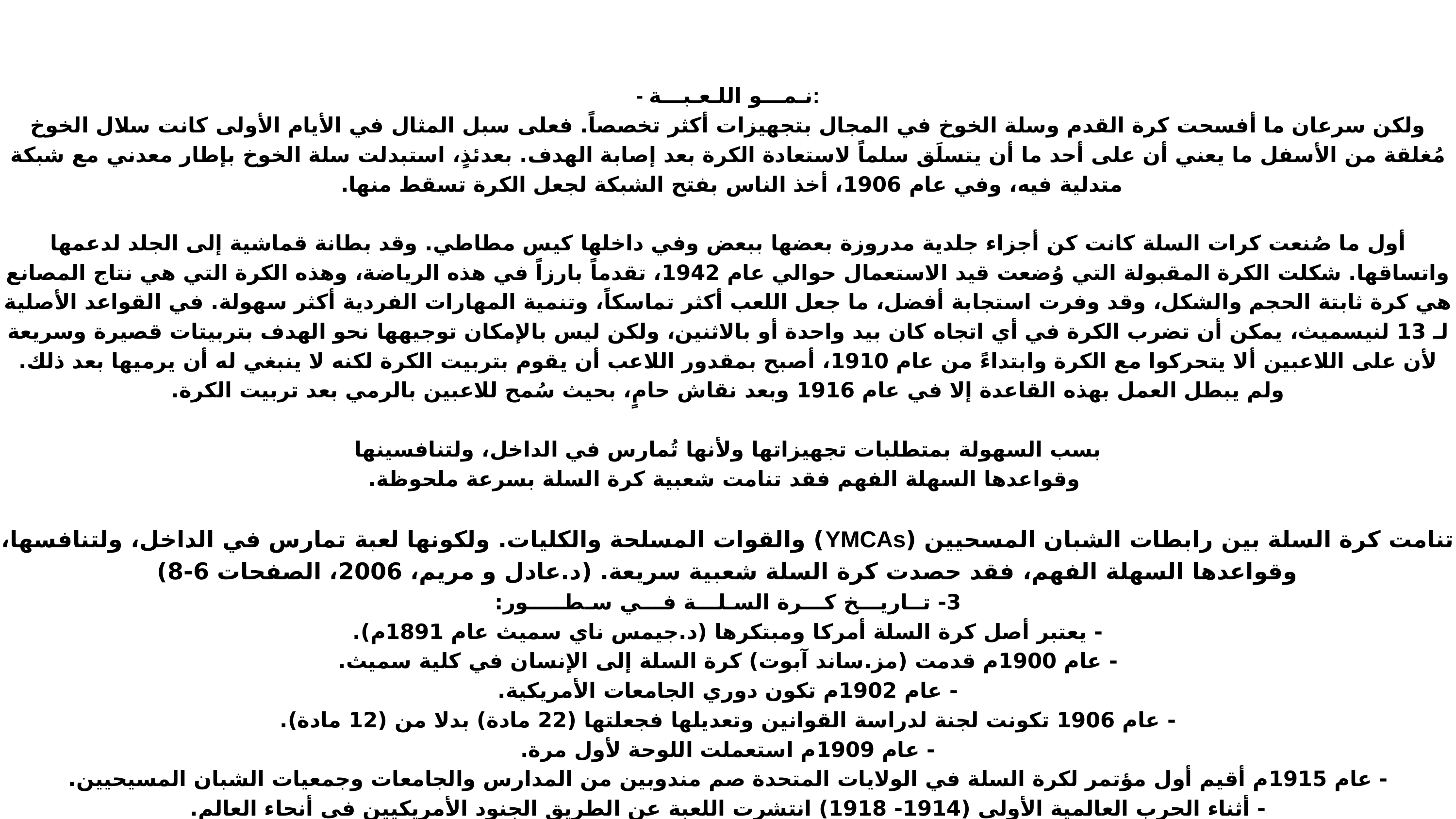

- نـمـــو اللـعـبـــة:
ولكن سرعان ما أفسحت كرة القدم وسلة الخوخ في المجال بتجهيزات أكثر تخصصاً. فعلى سبل المثال في الأيام الأولى كانت سلال الخوخ مُغلقة من الأسفل ما يعني أن على أحد ما أن يتسلَق سلماً لاستعادة الكرة بعد إصابة الهدف. بعدئذٍ، استبدلت سلة الخوخ بإطار معدني مع شبكة متدلية فيه، وفي عام 1906، أخذ الناس بفتح الشبكة لجعل الكرة تسقط منها.

أول ما صُنعت كرات السلة كانت كن أجزاء جلدية مدروزة بعضها ببعض وفي داخلها كيس مطاطي. وقد بطانة قماشية إلى الجلد لدعمها واتساقها. شكلت الكرة المقبولة التي وُضعت قيد الاستعمال حوالي عام 1942، تقدماً بارزاً في هذه الرياضة، وهذه الكرة التي هي نتاج المصانع هي كرة ثابتة الحجم والشكل، وقد وفرت استجابة أفضل، ما جعل اللعب أكثر تماسكاً، وتنمية المهارات الفردية أكثر سهولة. في القواعد الأصلية لـ 13 لنيسميث، يمكن أن تضرب الكرة في أي اتجاه كان بيد واحدة أو بالاثنين، ولكن ليس بالإمكان توجيهها نحو الهدف بتربيتات قصيرة وسريعة لأن على اللاعبين ألا يتحركوا مع الكرة وابتداءً من عام 1910، أصبح بمقدور اللاعب أن يقوم بتربيت الكرة لكنه لا ينبغي له أن يرميها بعد ذلك. ولم يبطل العمل بهذه القاعدة إلا في عام 1916 وبعد نقاش حامٍ، بحيث سُمح للاعبين بالرمي بعد تربيت الكرة.

 بسب السهولة بمتطلبات تجهيزاتها ولأنها تُمارس في الداخل، ولتنافسينها
 وقواعدها السهلة الفهم فقد تنامت شعبية كرة السلة بسرعة ملحوظة.

تنامت كرة السلة بين رابطات الشبان المسحيين (YMCAs) والقوات المسلحة والكليات. ولكونها لعبة تمارس في الداخل، ولتنافسها، وقواعدها السهلة الفهم، فقد حصدت كرة السلة شعبية سريعة. (د.عادل و مريم، 2006، الصفحات 6-8)
3- تــاريـــخ كـــرة السـلـــة فـــي سـطـــــور:
- يعتبر أصل كرة السلة أمركا ومبتكرها (د.جيمس ناي سميث عام 1891م).
- عام 1900م قدمت (مز.ساند آبوت) كرة السلة إلى الإنسان في كلية سميث.
- عام 1902م تكون دوري الجامعات الأمريكية.
- عام 1906 تكونت لجنة لدراسة القوانين وتعديلها فجعلتها (22 مادة) بدلا من (12 مادة).
- عام 1909م استعملت اللوحة لأول مرة.
- عام 1915م أقيم أول مؤتمر لكرة السلة في الولايات المتحدة صم مندوبين من المدارس والجامعات وجمعيات الشبان المسيحيين.
- أثناء الحرب العالمية الأولى (1914- 1918) انتشرت اللعبة عن الطريق الجنود الأمريكيين في أنحاء العالم.